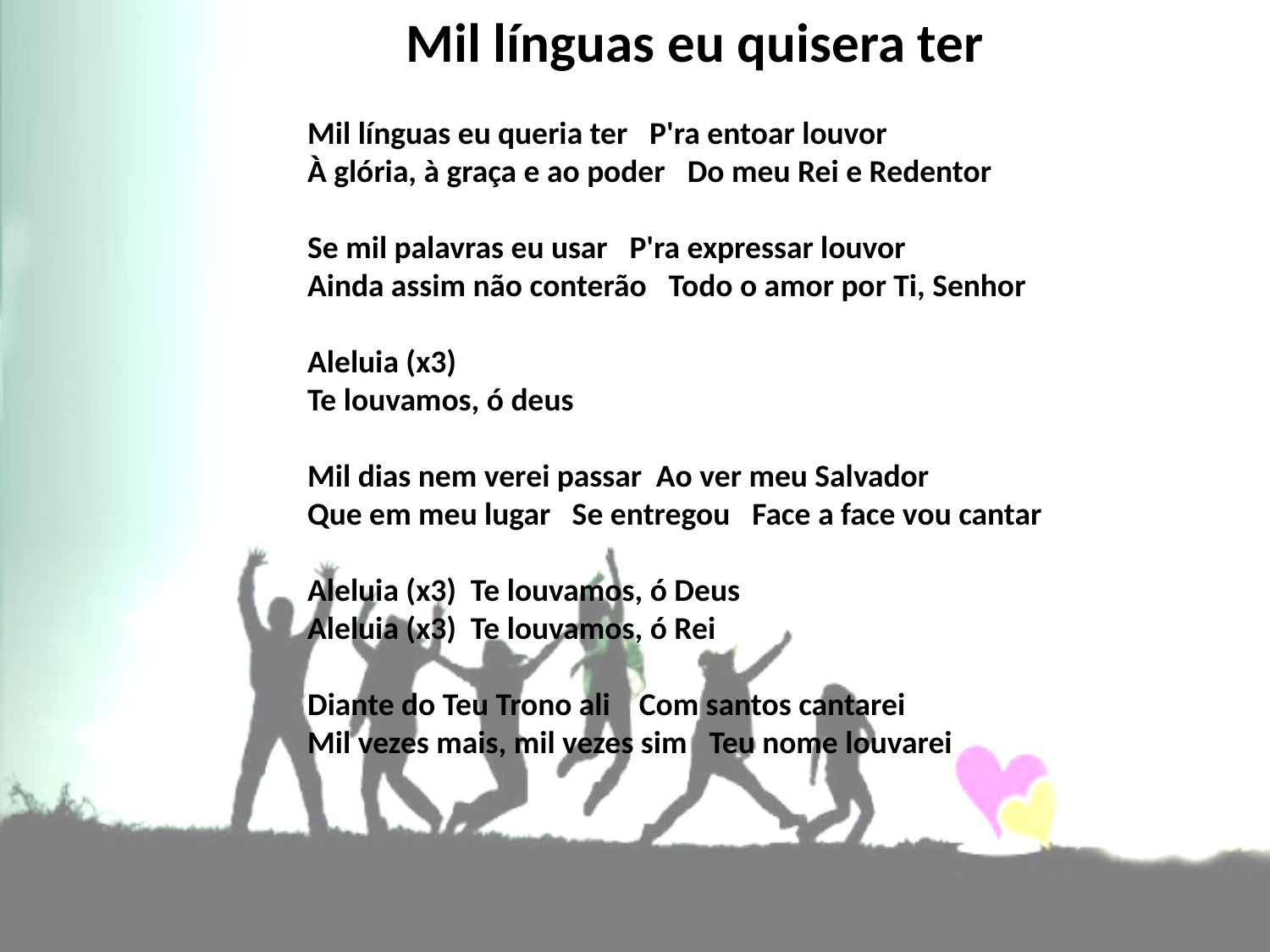

# Mil línguas eu quisera ter
Mil línguas eu queria ter   P'ra entoar louvor 
À glória, à graça e ao poder   Do meu Rei e Redentor
Se mil palavras eu usar   P'ra expressar louvor
Ainda assim não conterão   Todo o amor por Ti, Senhor

Aleluia (x3)
Te louvamos, ó deus
Mil dias nem verei passar  Ao ver meu Salvador 
Que em meu lugar   Se entregou   Face a face vou cantar

Aleluia (x3)  Te louvamos, ó Deus
Aleluia (x3)  Te louvamos, ó Rei
Diante do Teu Trono ali    Com santos cantarei 
Mil vezes mais, mil vezes sim   Teu nome louvarei